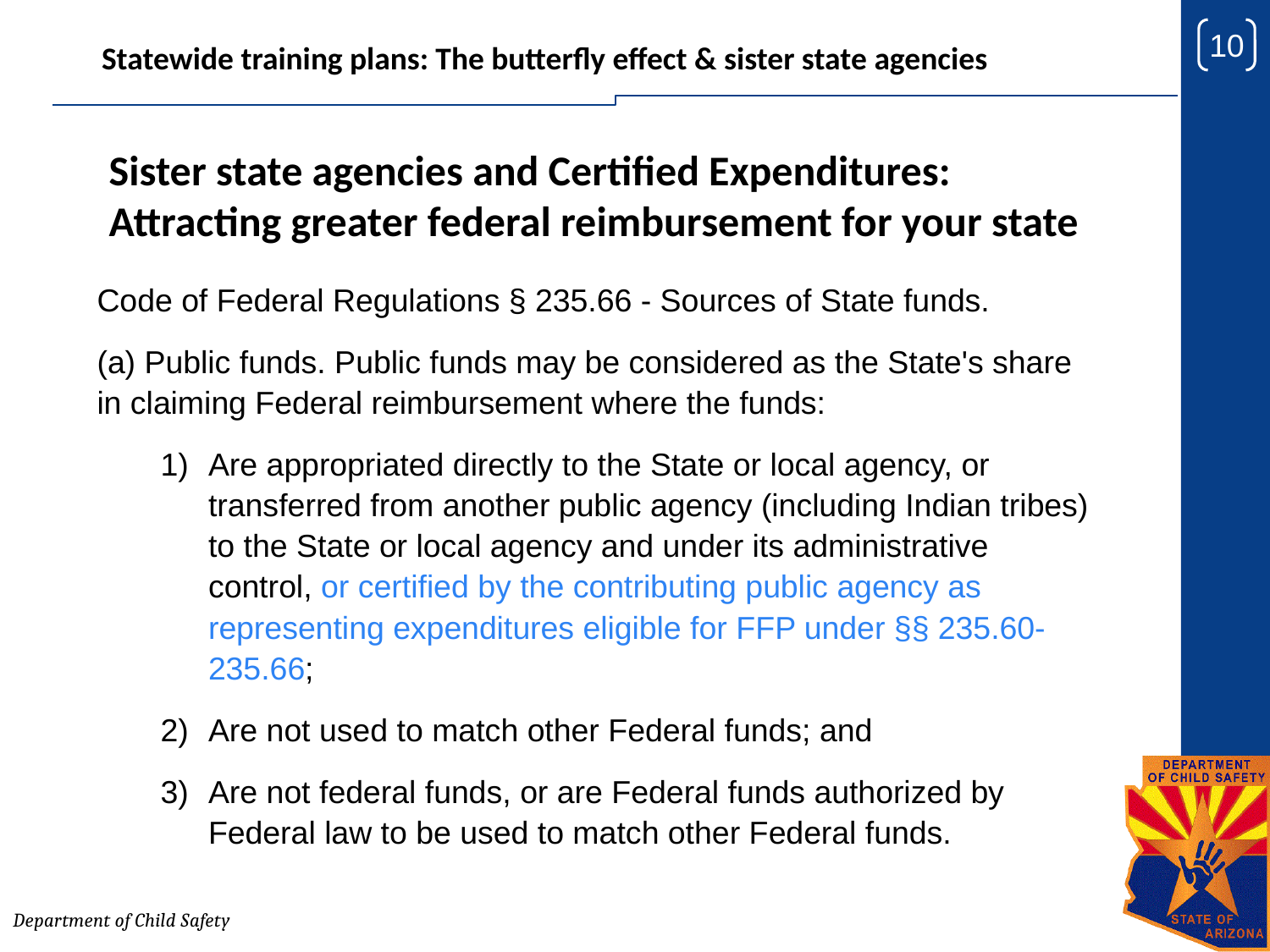

Statewide training plans: The butterfly effect & sister state agencies
Sister state agencies and Certified Expenditures: Attracting greater federal reimbursement for your state

Code of Federal Regulations § 235.66 - Sources of State funds.
(a) Public funds. Public funds may be considered as the State's share in claiming Federal reimbursement where the funds:
Are appropriated directly to the State or local agency, or transferred from another public agency (including Indian tribes) to the State or local agency and under its administrative control, or certified by the contributing public agency as representing expenditures eligible for FFP under §§ 235.60-235.66;
Are not used to match other Federal funds; and
Are not federal funds, or are Federal funds authorized by Federal law to be used to match other Federal funds.